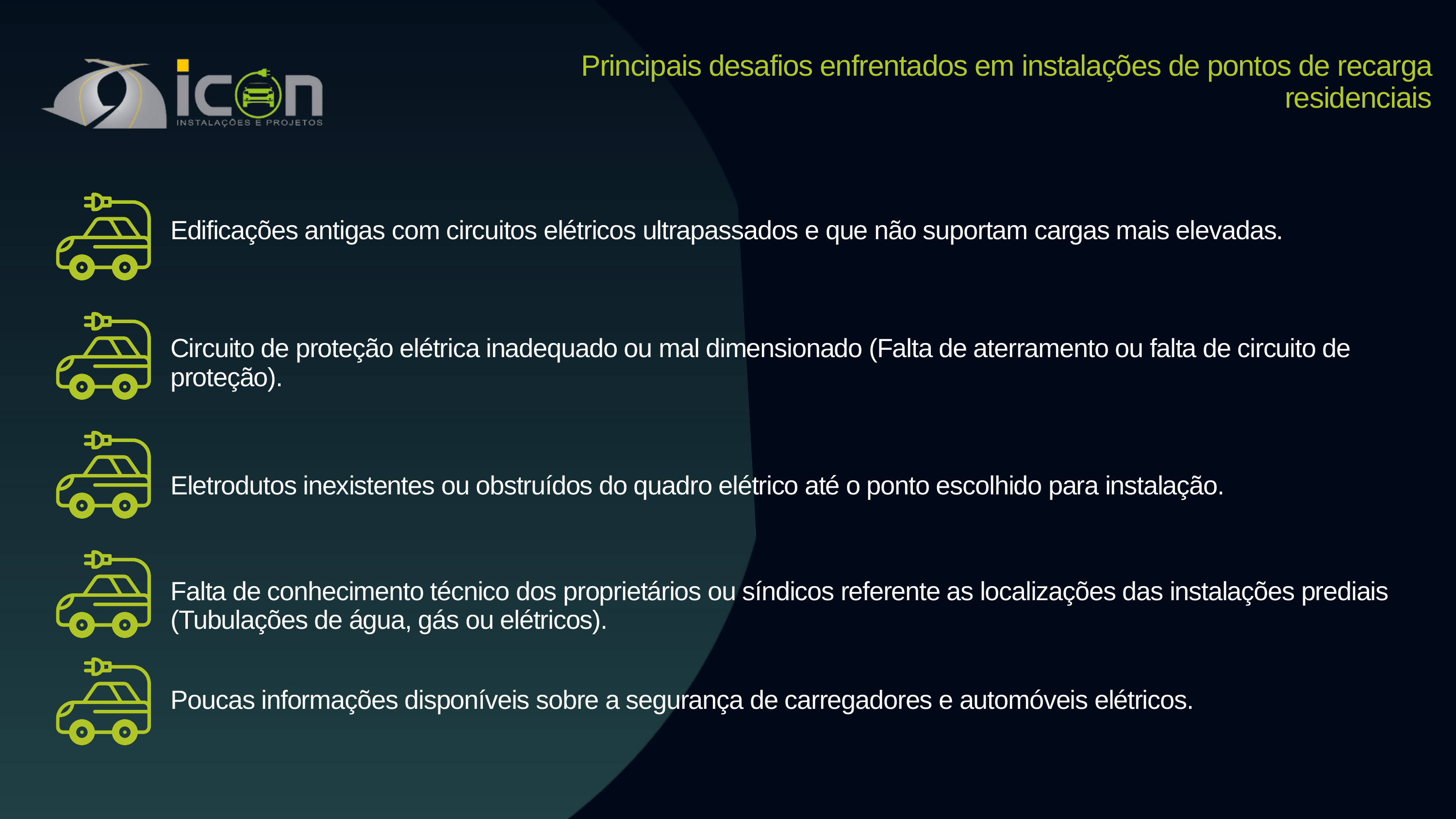

Principais desafios enfrentados em instalações de pontos de recarga residenciais

Edificações antigas com circuitos elétricos ultrapassados e que não suportam cargas mais elevadas.

Circuito de proteção elétrica inadequado ou mal dimensionado (Falta de aterramento ou falta de circuito de proteção).

Eletrodutos inexistentes ou obstruídos do quadro elétrico até o ponto escolhido para instalação.

Falta de conhecimento técnico dos proprietários ou síndicos referente as localizações das instalações prediais (Tubulações de água, gás ou elétricos).

Poucas informações disponíveis sobre a segurança de carregadores e automóveis elétricos.